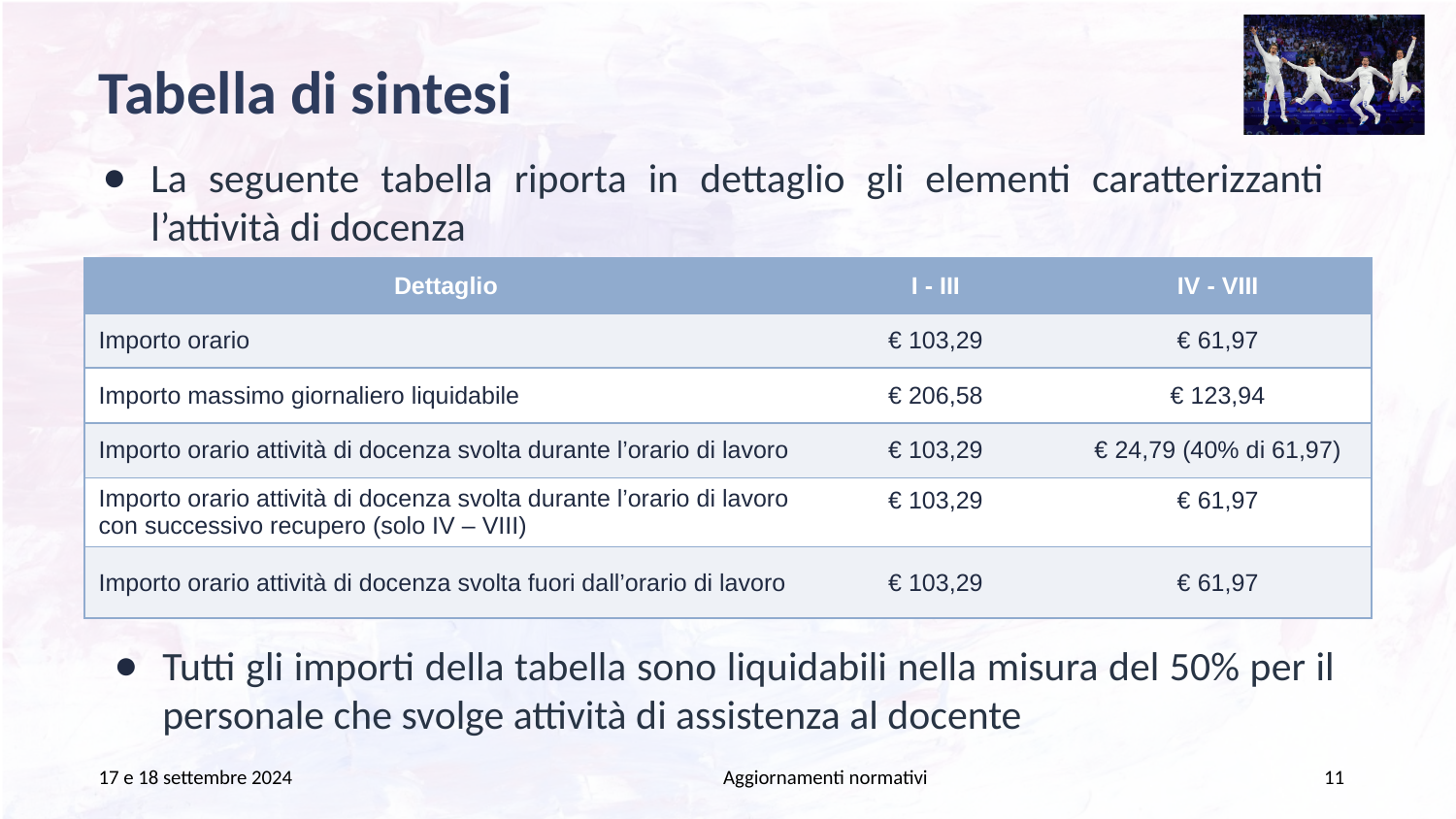

# Tabella di sintesi
La seguente tabella riporta in dettaglio gli elementi caratterizzanti l’attività di docenza
| Dettaglio | I - III | IV - VIII |
| --- | --- | --- |
| Importo orario | € 103,29 | € 61,97 |
| Importo massimo giornaliero liquidabile | € 206,58 | € 123,94 |
| Importo orario attività di docenza svolta durante l’orario di lavoro | € 103,29 | € 24,79 (40% di 61,97) |
| Importo orario attività di docenza svolta durante l’orario di lavoro con successivo recupero (solo IV – VIII) | € 103,29 | € 61,97 |
| Importo orario attività di docenza svolta fuori dall’orario di lavoro | € 103,29 | € 61,97 |
Tutti gli importi della tabella sono liquidabili nella misura del 50% per il personale che svolge attività di assistenza al docente
17 e 18 settembre 2024
Aggiornamenti normativi
11